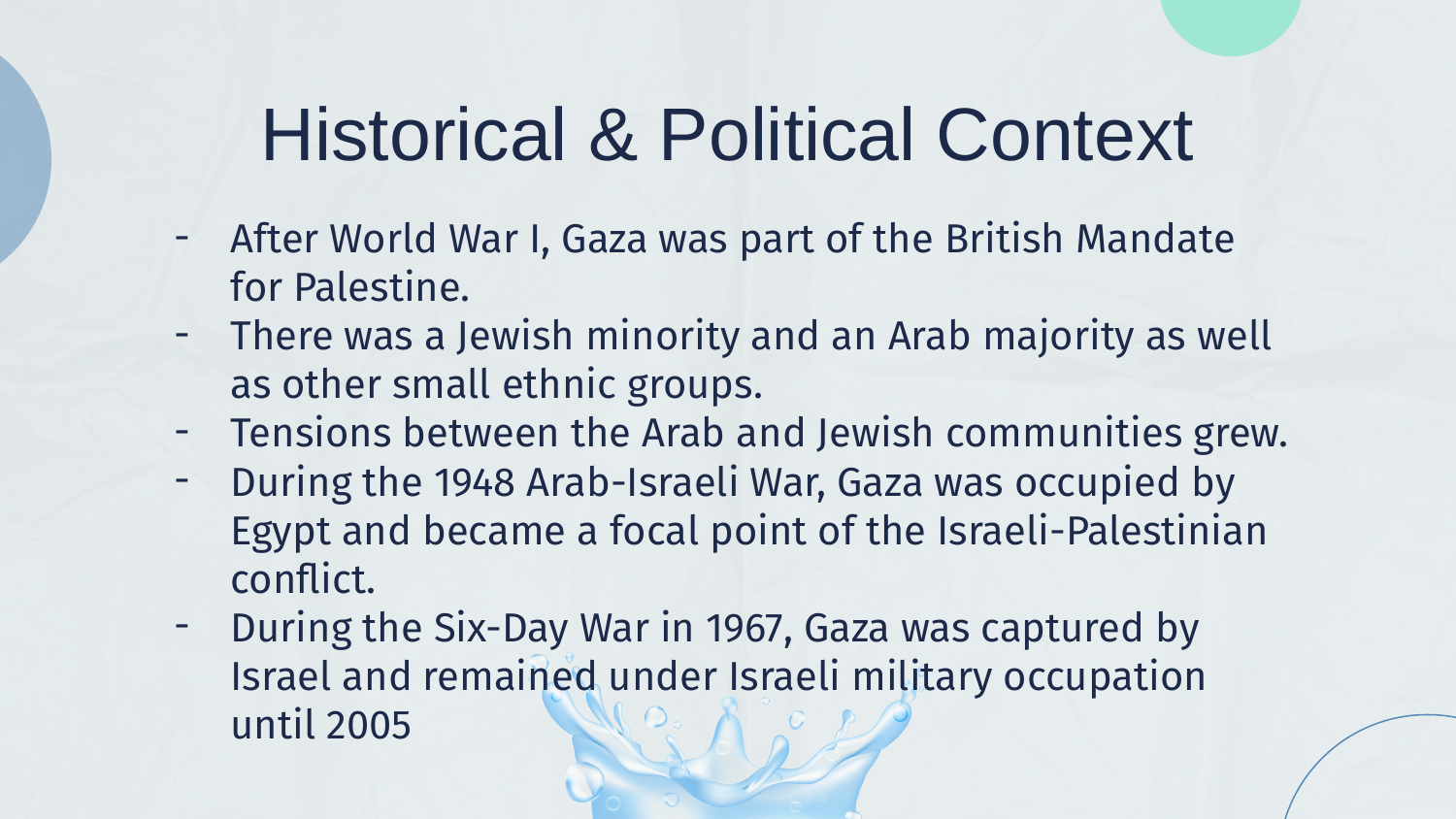

# Historical & Political Context
After World War I, Gaza was part of the British Mandate for Palestine.
There was a Jewish minority and an Arab majority as well as other small ethnic groups.
Tensions between the Arab and Jewish communities grew.
During the 1948 Arab-Israeli War, Gaza was occupied by Egypt and became a focal point of the Israeli-Palestinian conflict.
During the Six-Day War in 1967, Gaza was captured by Israel and remained under Israeli military occupation until 2005